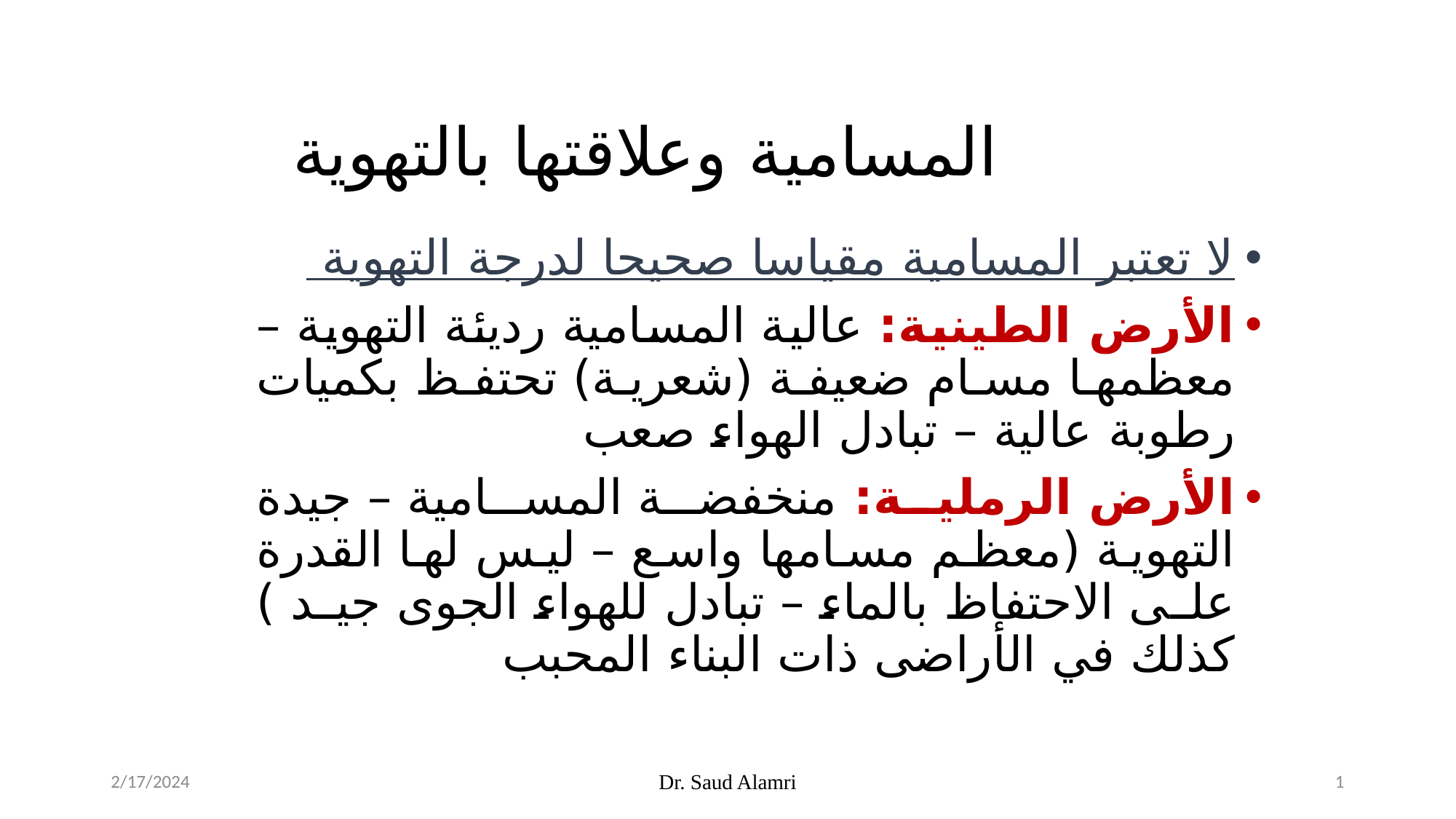

المسامية وعلاقتها بالتهوية
لا تعتبر المسامية مقياسا صحيحا لدرجة التهوية
الأرض الطينية: عالية المسامية رديئة التهوية – معظمها مسام ضعيفة (شعرية) تحتفظ بكميات رطوبة عالية – تبادل الهواء صعب
الأرض الرملية: منخفضة المسامية – جيدة التهوية (معظم مسامها واسع – ليس لها القدرة على الاحتفاظ بالماء – تبادل للهواء الجوى جيد ) كذلك في الأراضى ذات البناء المحبب
2/17/2024
Dr. Saud Alamri
1